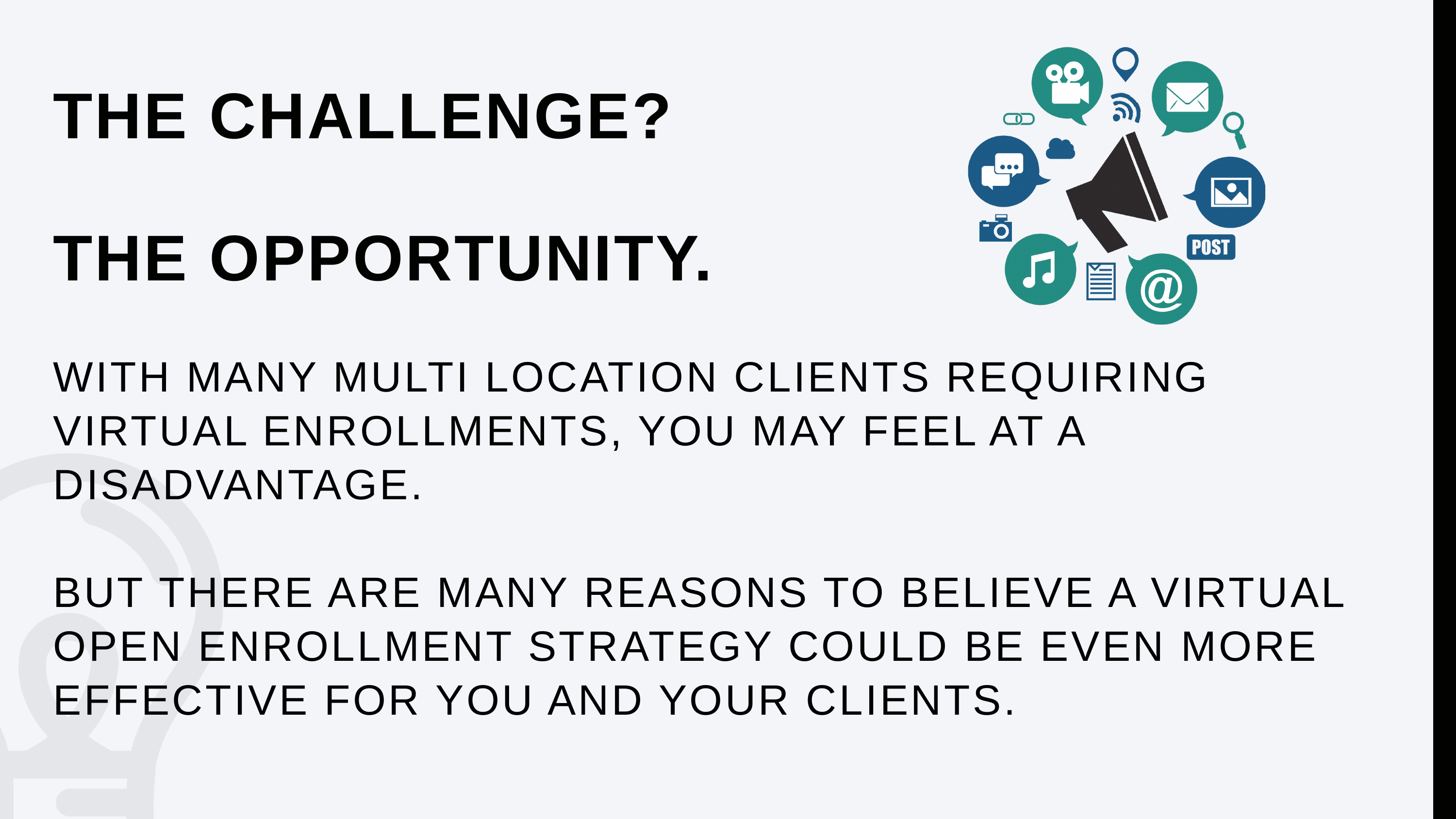

THE CHALLENGE?

THE OPPORTUNITY.
WITH MANY MULTI LOCATION CLIENTS REQUIRING VIRTUAL ENROLLMENTS, YOU MAY FEEL AT A DISADVANTAGE.

BUT THERE ARE MANY REASONS TO BELIEVE A VIRTUAL OPEN ENROLLMENT STRATEGY COULD BE EVEN MORE EFFECTIVE FOR YOU AND YOUR CLIENTS.